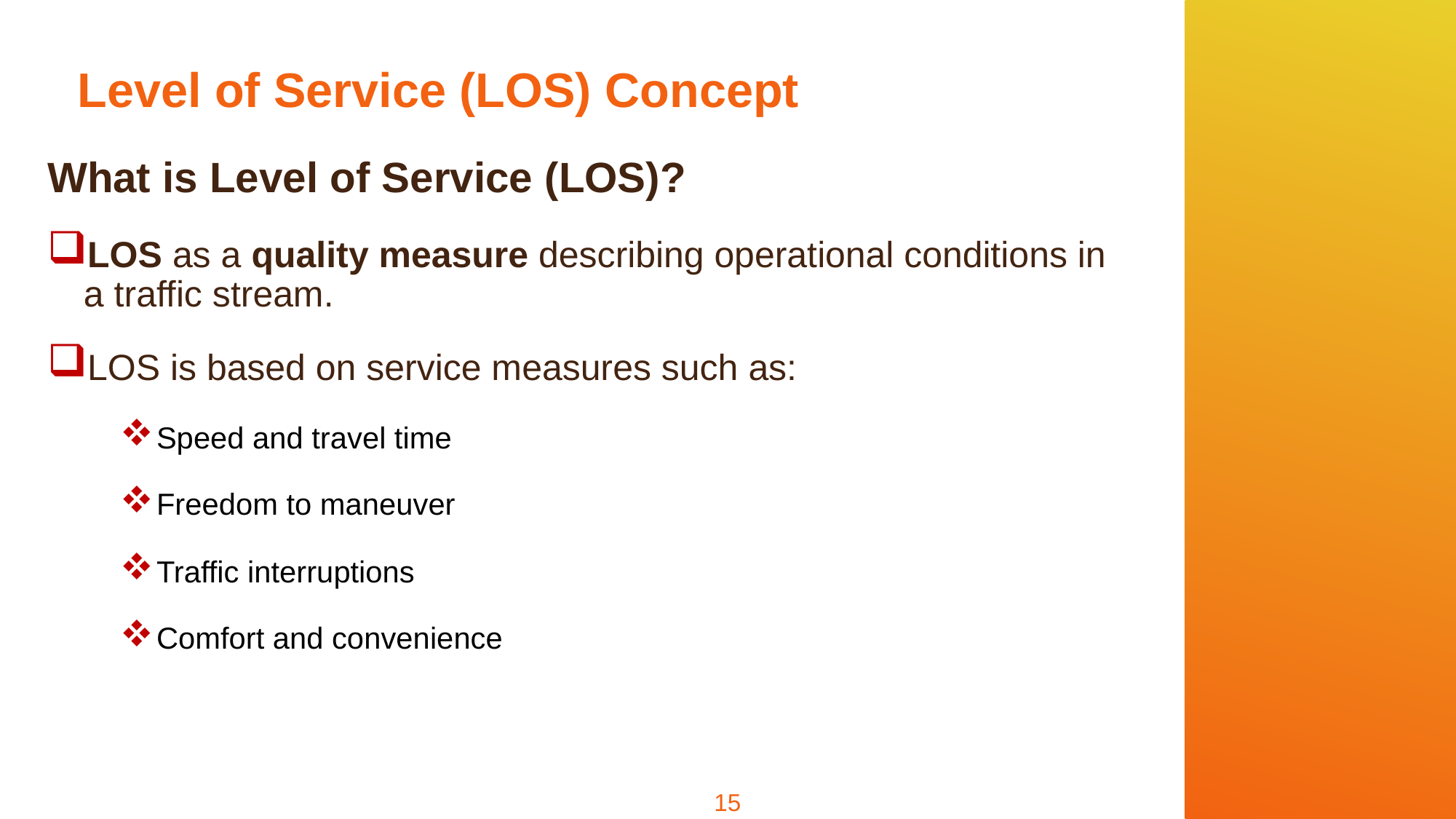

# Level of Service (LOS) Concept
What is Level of Service (LOS)?
LOS as a quality measure describing operational conditions in a traffic stream.
LOS is based on service measures such as:
Speed and travel time
Freedom to maneuver
Traffic interruptions
Comfort and convenience